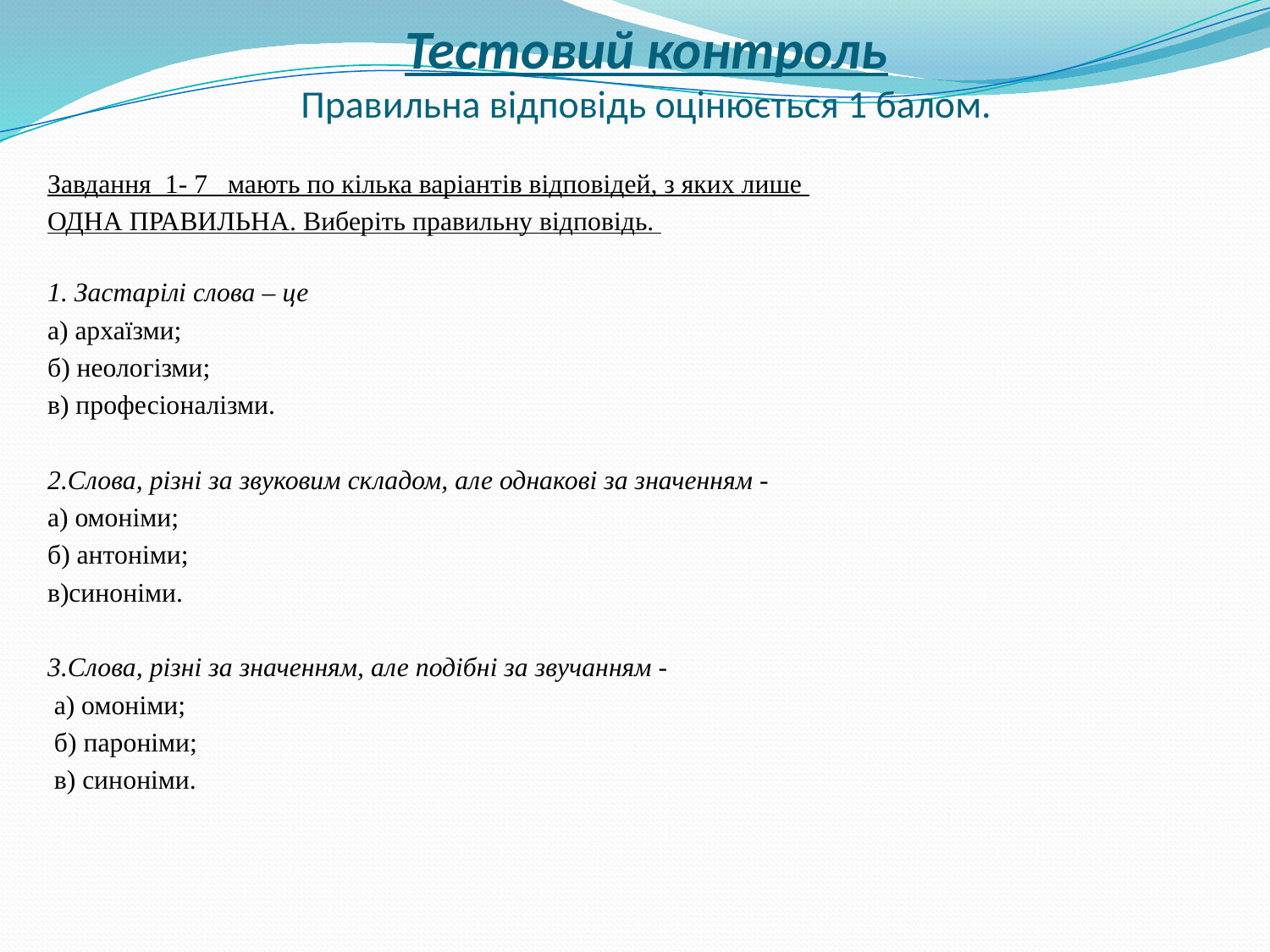

# Тестовий контроль Правильна відповідь оцінюється 1 балом.

Завдання  1- 7   мають по кілька варіантів відповідей, з яких лише
ОДНА ПРАВИЛЬНА. Виберіть правильну відповідь.

1. Застарілі слова – це
а) архаїзми;
б) неологізми;
в) професіоналізми.

2.Слова, різні за звуковим складом, але однакові за значенням -
а) омоніми;
б) антоніми;
в)синоніми.

3.Слова, різні за значенням, але подібні за звучанням -
 а) омоніми;
 б) пароніми;
 в) синоніми.